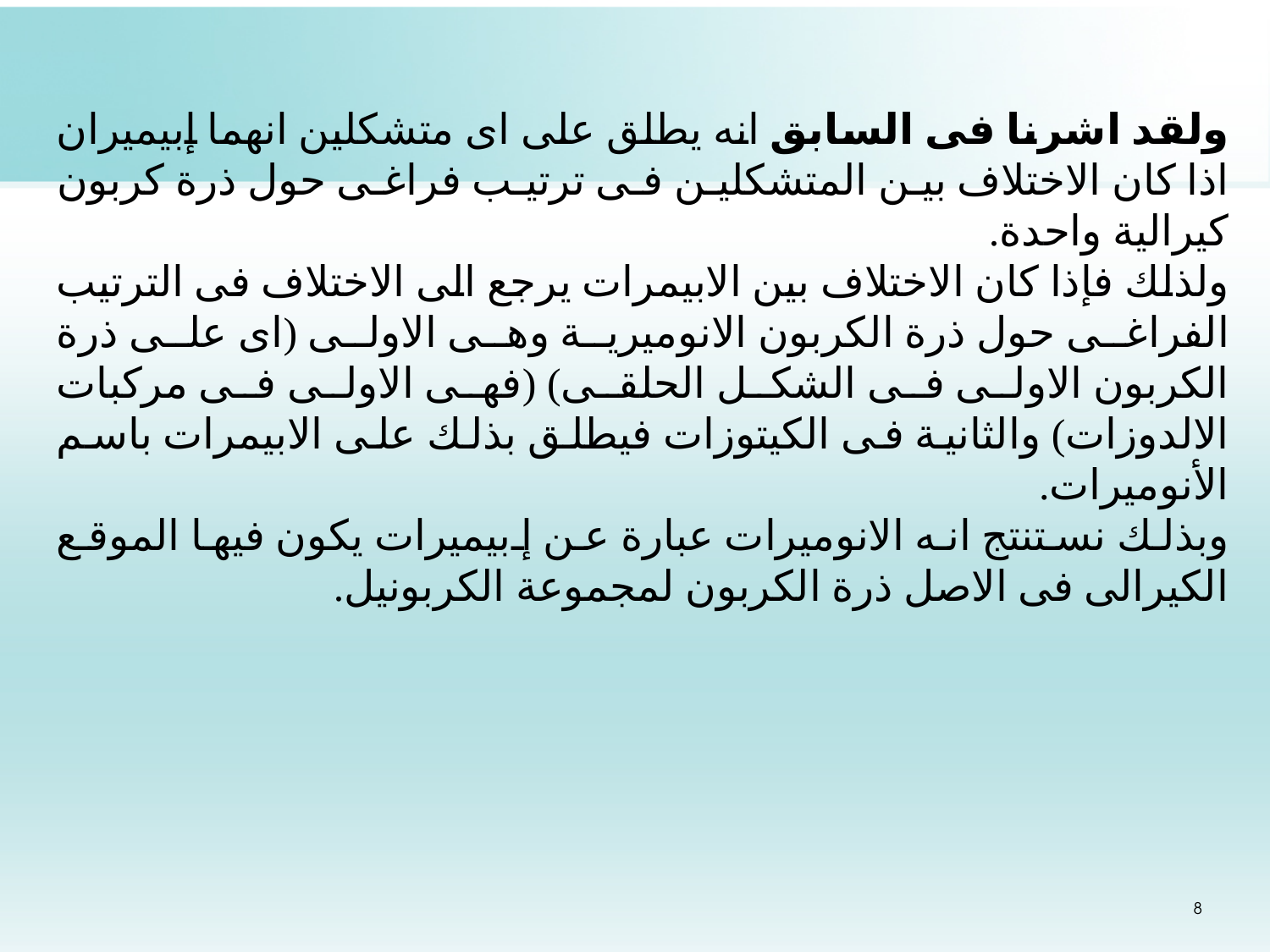

ولقد اشرنا فى السابق انه يطلق على اى متشكلين انهما إبيميران اذا كان الاختلاف بين المتشكلين فى ترتيب فراغى حول ذرة كربون كيرالية واحدة.
ولذلك فإذا كان الاختلاف بين الابيمرات يرجع الى الاختلاف فى الترتيب الفراغى حول ذرة الكربون الانوميرية وهى الاولى (اى على ذرة الكربون الاولى فى الشكل الحلقى) (فهى الاولى فى مركبات الالدوزات) والثانية فى الكيتوزات فيطلق بذلك على الابيمرات باسم الأنوميرات.
وبذلك نستنتج انه الانوميرات عبارة عن إبيميرات يكون فيها الموقع الكيرالى فى الاصل ذرة الكربون لمجموعة الكربونيل.
8